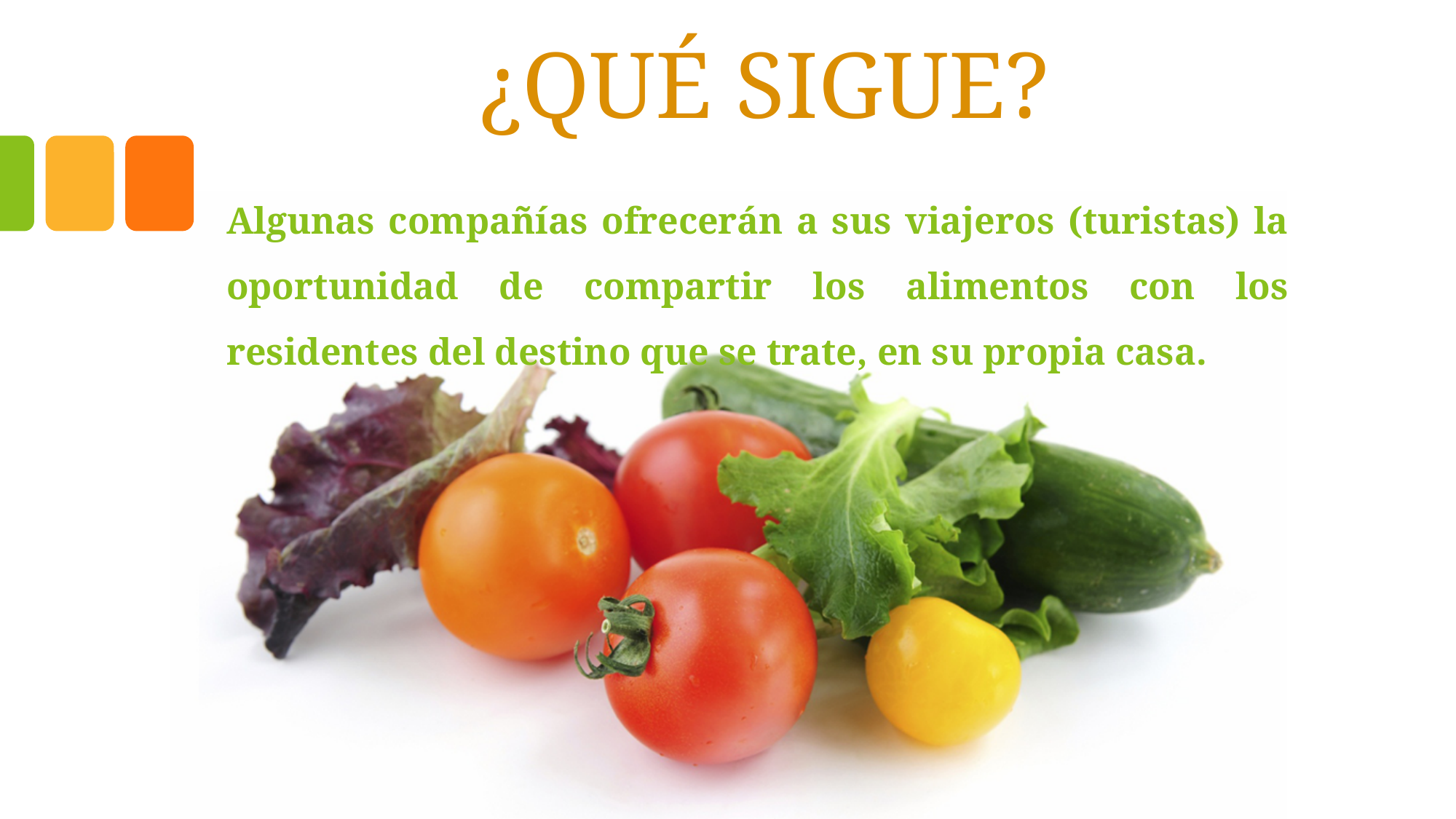

# ¿QUÉ SIGUE?
Algunas compañías ofrecerán a sus viajeros (turistas) la oportunidad de compartir los alimentos con los residentes del destino que se trate, en su propia casa.